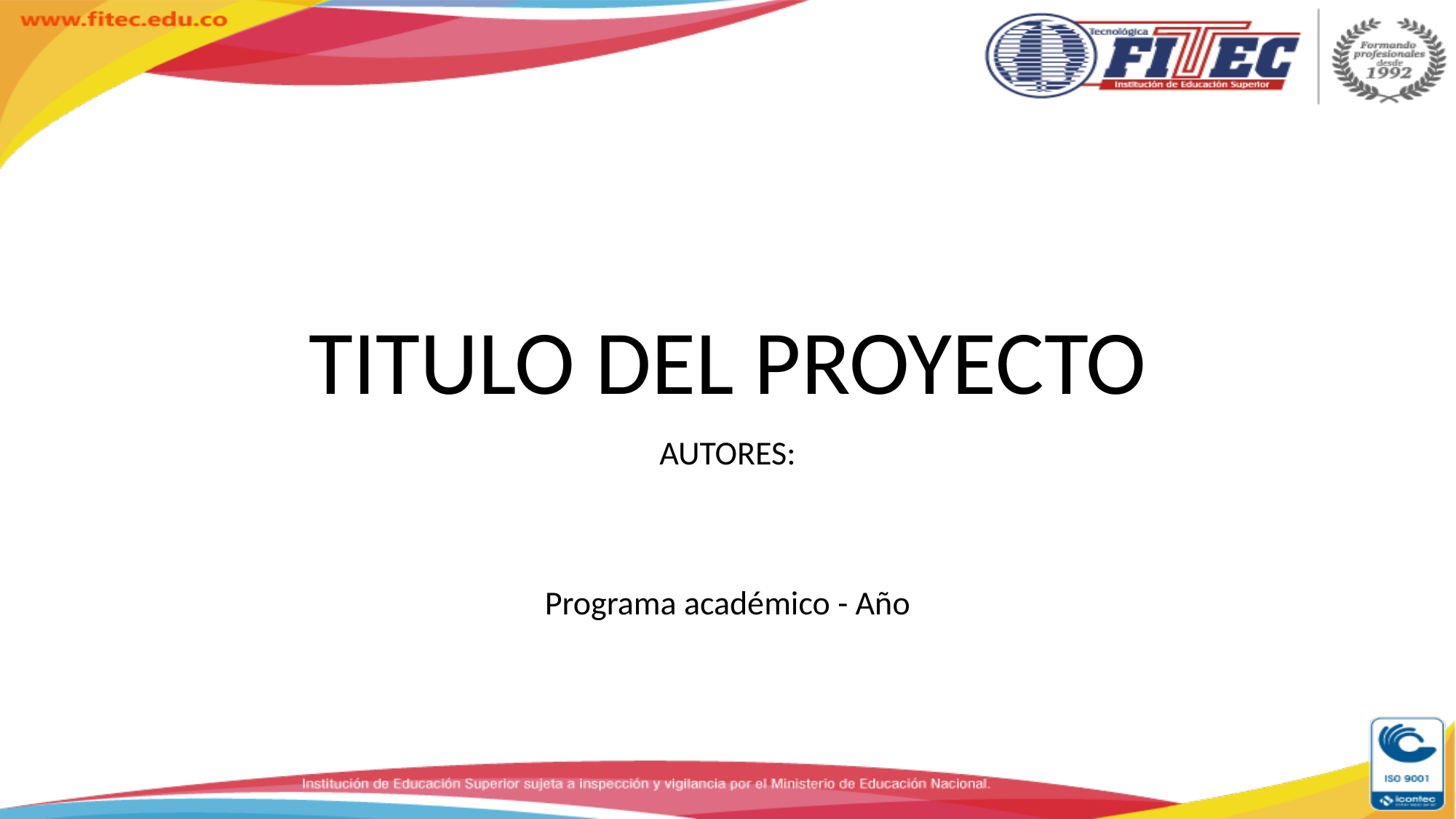

# TITULO DEL PROYECTO
AUTORES:

Programa académico - Año